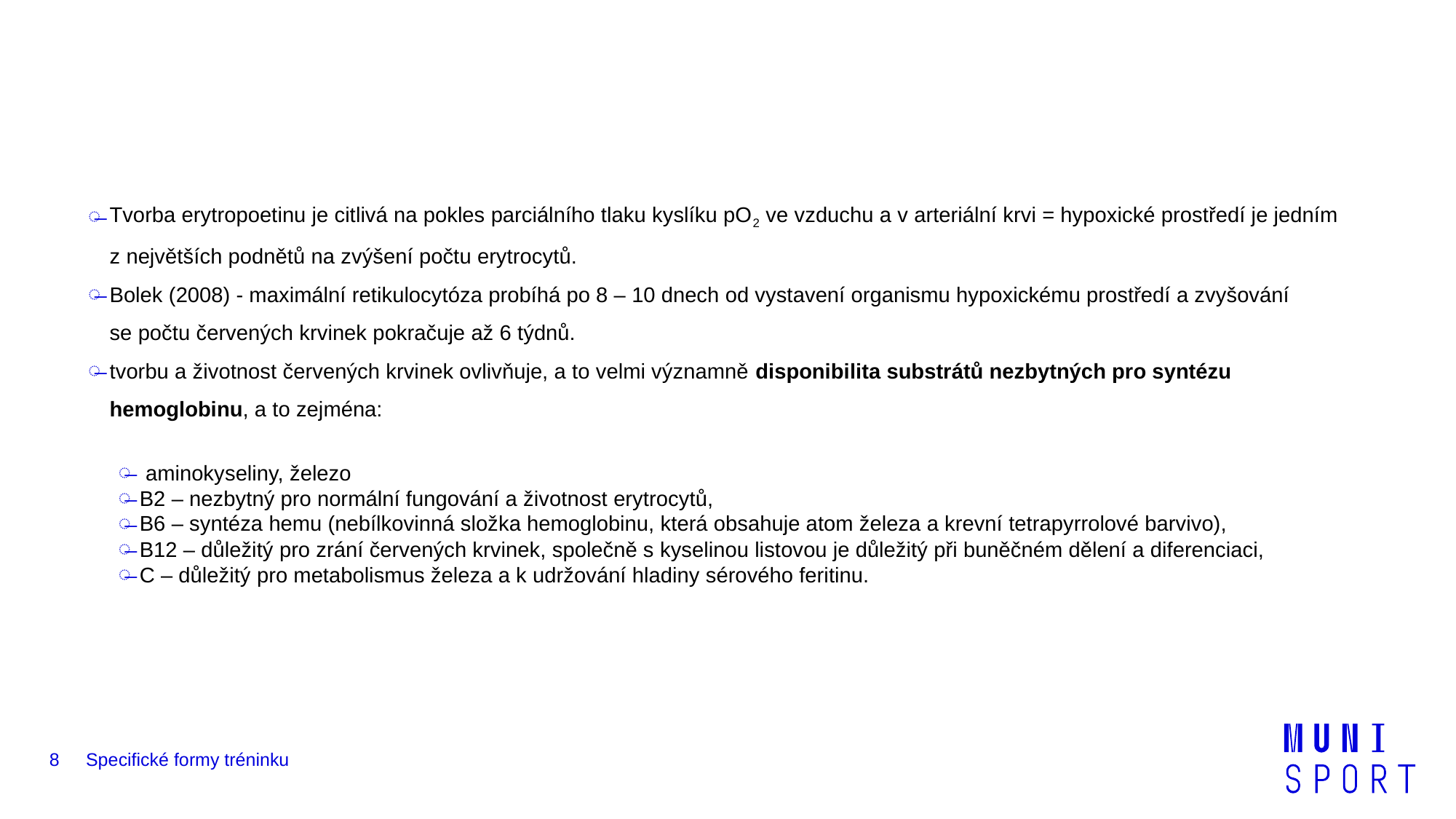

#
Tvorba erytropoetinu je citlivá na pokles parciálního tlaku kyslíku pO2 ve vzduchu a v arteriální krvi = hypoxické prostředí je jedním z největších podnětů na zvýšení počtu erytrocytů.
Bolek (2008) - maximální retikulocytóza probíhá po 8 – 10 dnech od vystavení organismu hypoxickému prostředí a zvyšování
se počtu červených krvinek pokračuje až 6 týdnů.
tvorbu a životnost červených krvinek ovlivňuje, a to velmi významně disponibilita substrátů nezbytných pro syntézu hemoglobinu, a to zejména:

 aminokyseliny, železo
B2 – nezbytný pro normální fungování a životnost erytrocytů,
B6 – syntéza hemu (nebílkovinná složka hemoglobinu, která obsahuje atom železa a krevní tetrapyrrolové barvivo),
B12 – důležitý pro zrání červených krvinek, společně s kyselinou listovou je důležitý při buněčném dělení a diferenciaci,
C – důležitý pro metabolismus železa a k udržování hladiny sérového feritinu.

8
Specifické formy tréninku